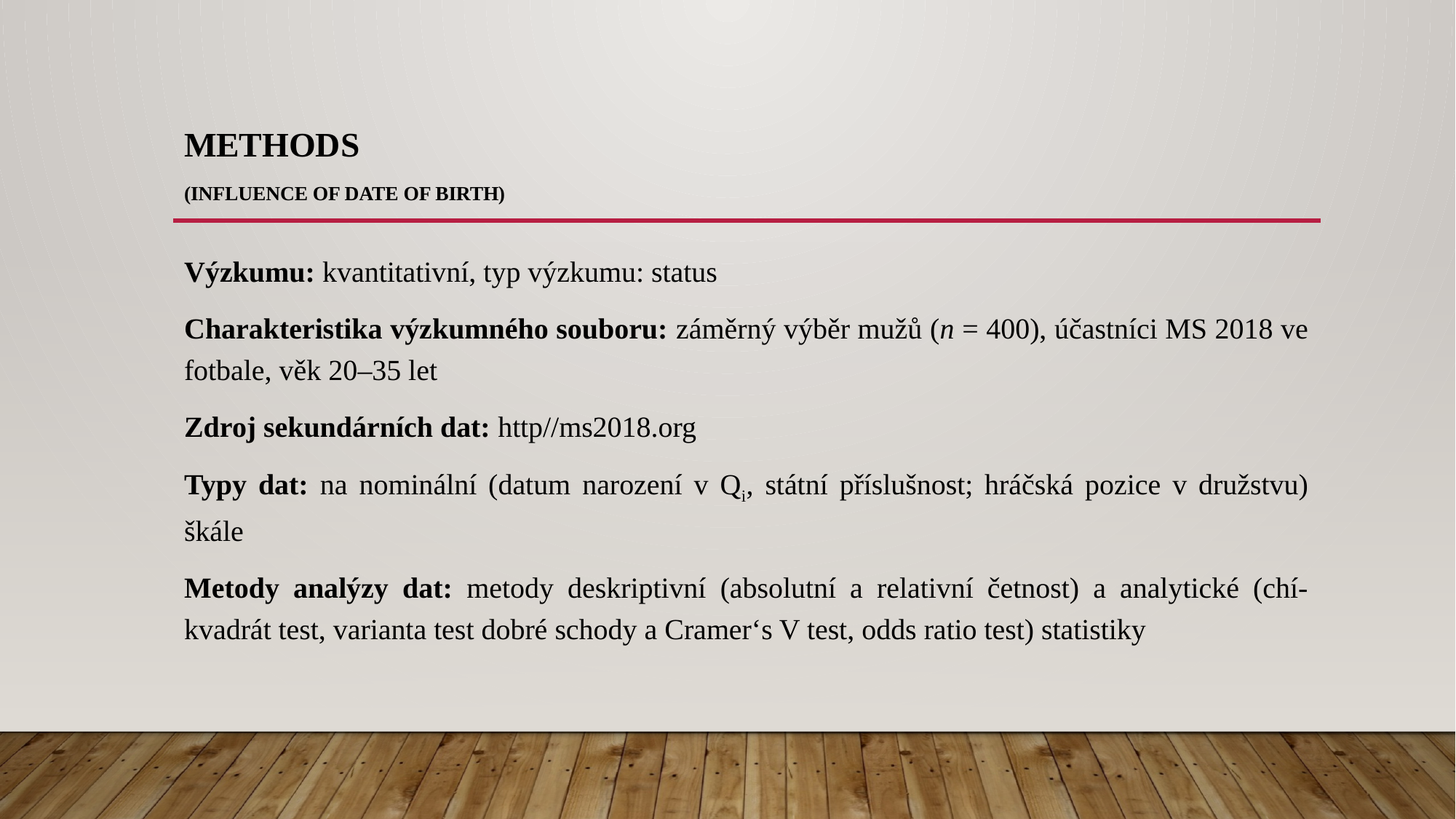

# Methods (influence of date of birth)
Výzkumu: kvantitativní, typ výzkumu: status
Charakteristika výzkumného souboru: záměrný výběr mužů (n = 400), účastníci MS 2018 ve fotbale, věk 20–35 let
Zdroj sekundárních dat: http//ms2018.org
Typy dat: na nominální (datum narození v Qi, státní příslušnost; hráčská pozice v družstvu) škále
Metody analýzy dat: metody deskriptivní (absolutní a relativní četnost) a analytické (chí-kvadrát test, varianta test dobré schody a Cramer‘s V test, odds ratio test) statistiky